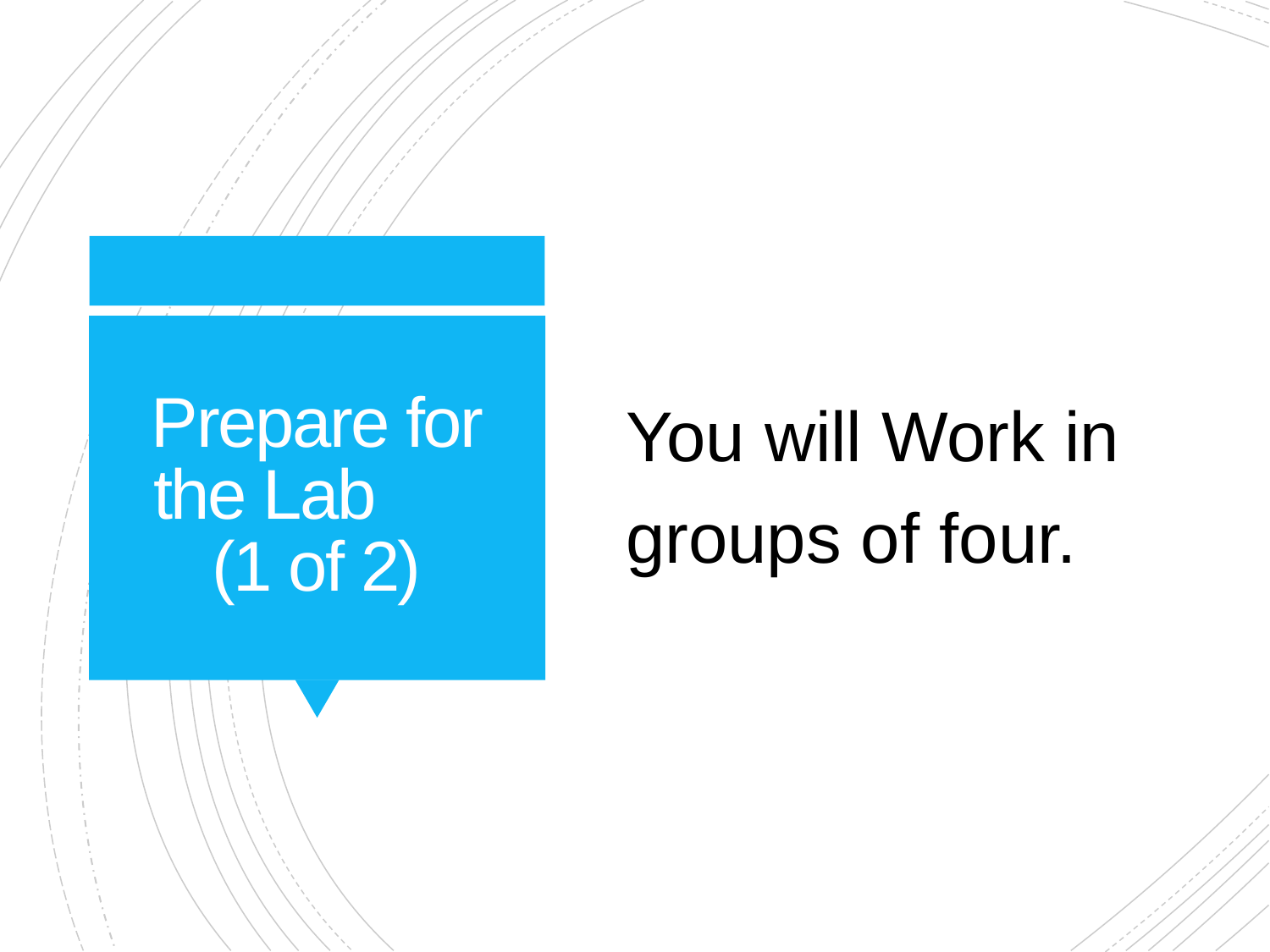

You will Work in groups of four.
# Prepare for the Lab       (1 of 2)